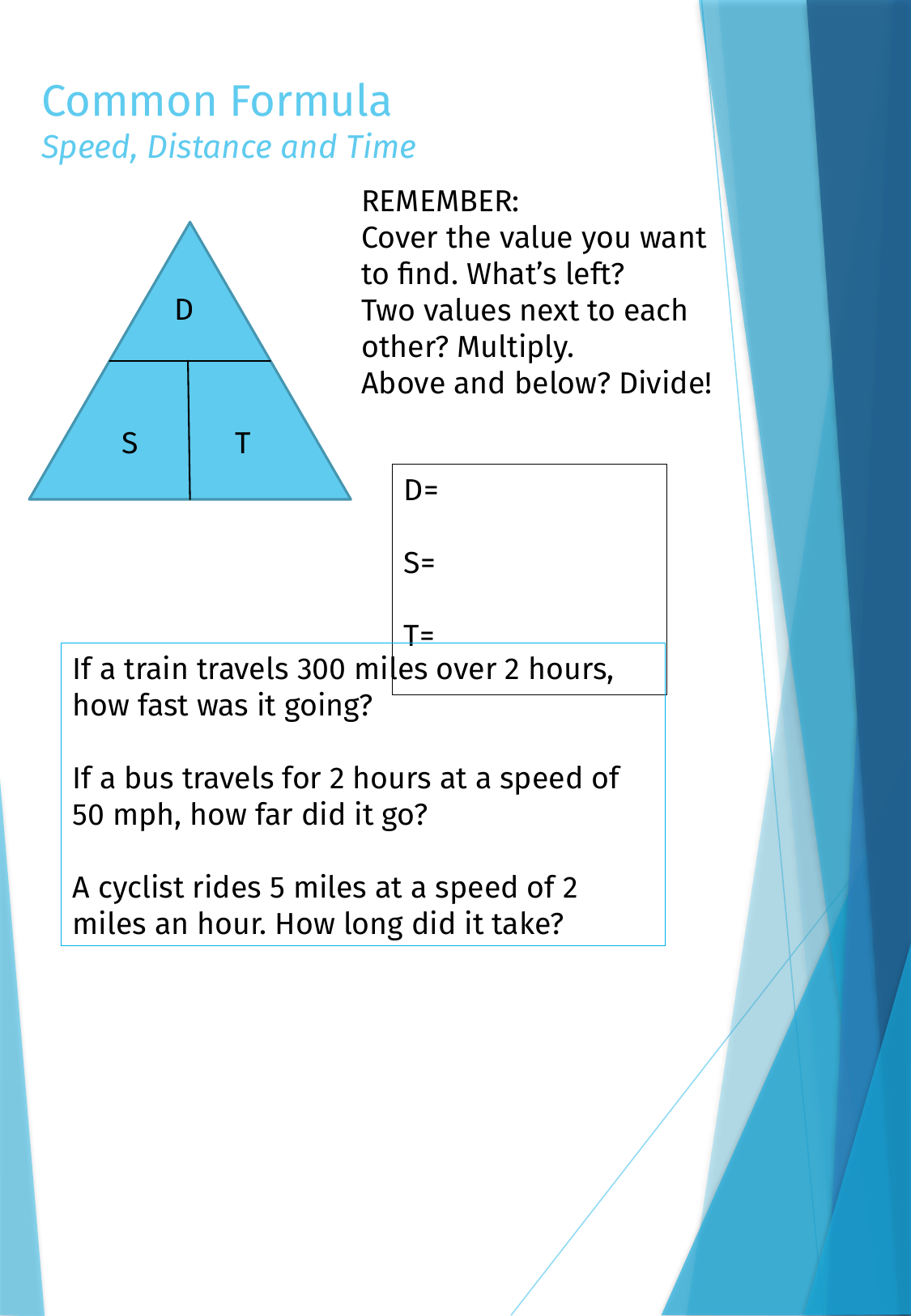

# Common Formula Speed, Distance and Time
REMEMBER:
Cover the value you want to find. What’s left?
Two values next to each other? Multiply.
Above and below? Divide!

D
S
T
D=
S=
T=
If a train travels 300 miles over 2 hours, how fast was it going?

If a bus travels for 2 hours at a speed of 50 mph, how far did it go?

A cyclist rides 5 miles at a speed of 2 miles an hour. How long did it take?